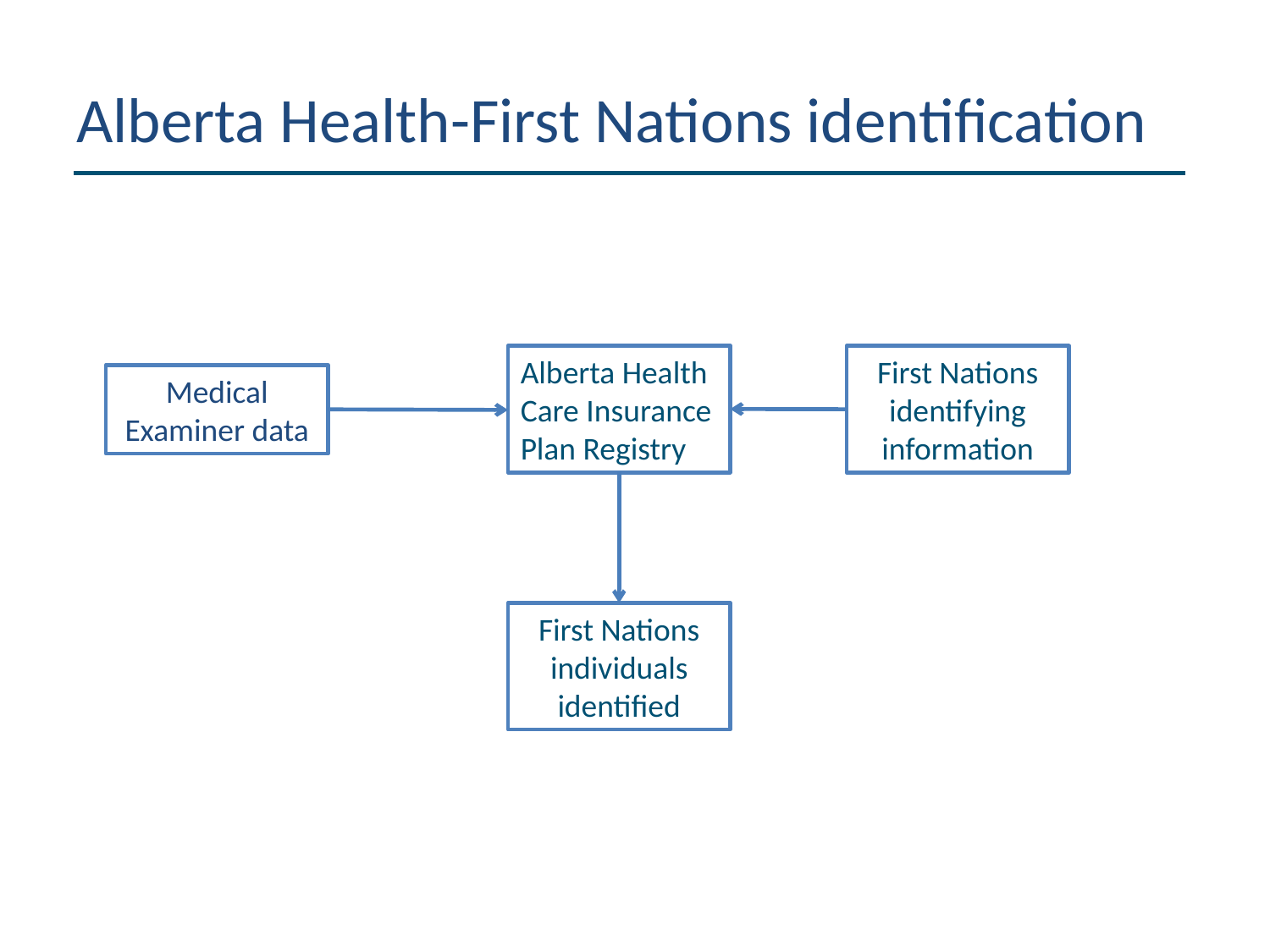

# Alberta Health-First Nations identification
Alberta Health Care Insurance Plan Registry
First Nations identifying information
Medical Examiner data
First Nations individuals identified